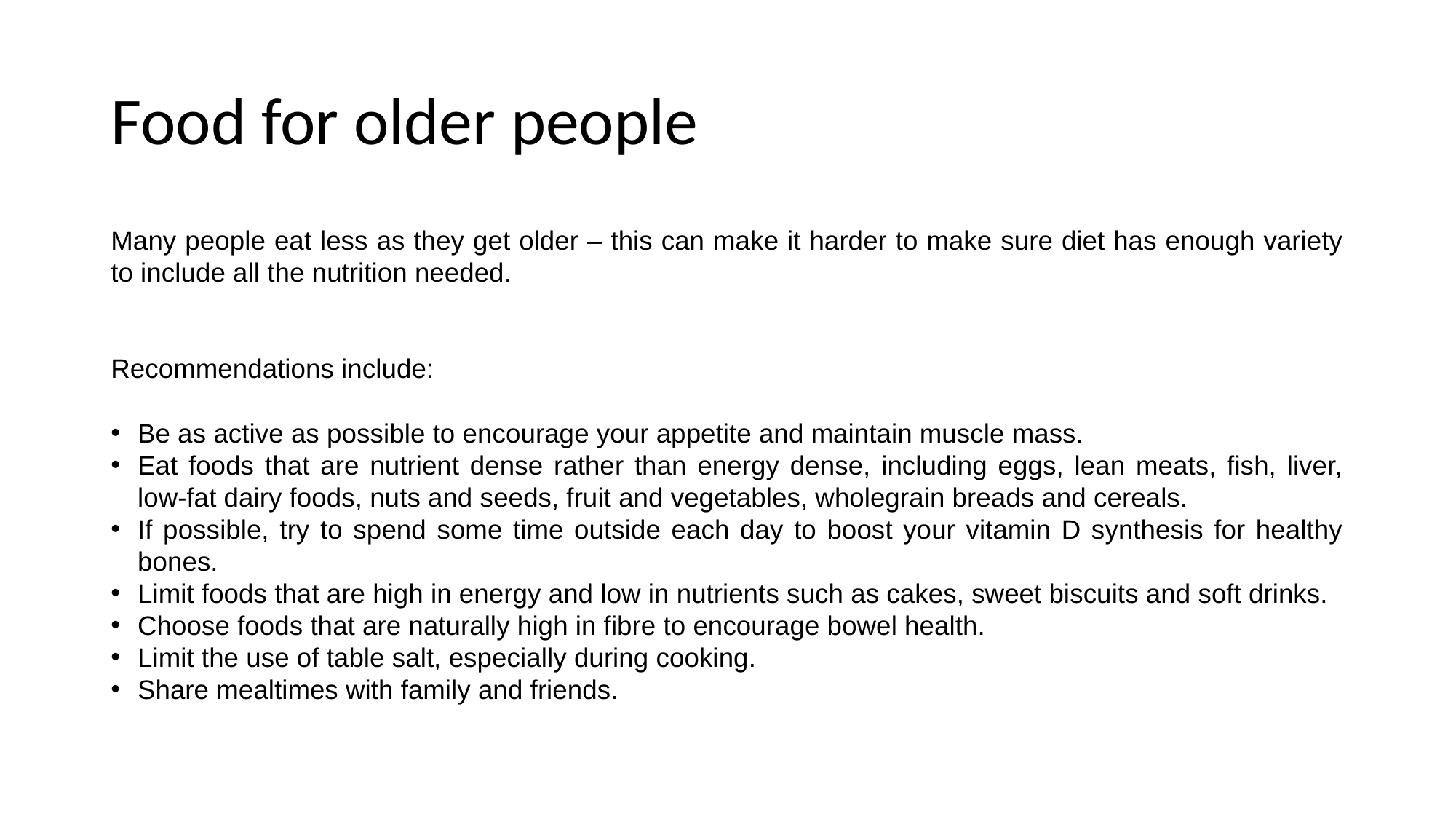

# Food for older people
Many people eat less as they get older – this can make it harder to make sure diet has enough variety to include all the nutrition needed.

Recommendations include:

Be as active as possible to encourage your appetite and maintain muscle mass.
Eat foods that are nutrient dense rather than energy dense, including eggs, lean meats, fish, liver, low-fat dairy foods, nuts and seeds, fruit and vegetables, wholegrain breads and cereals.
If possible, try to spend some time outside each day to boost your vitamin D synthesis for healthy bones.
Limit foods that are high in energy and low in nutrients such as cakes, sweet biscuits and soft drinks.
Choose foods that are naturally high in fibre to encourage bowel health.
Limit the use of table salt, especially during cooking.
Share mealtimes with family and friends.